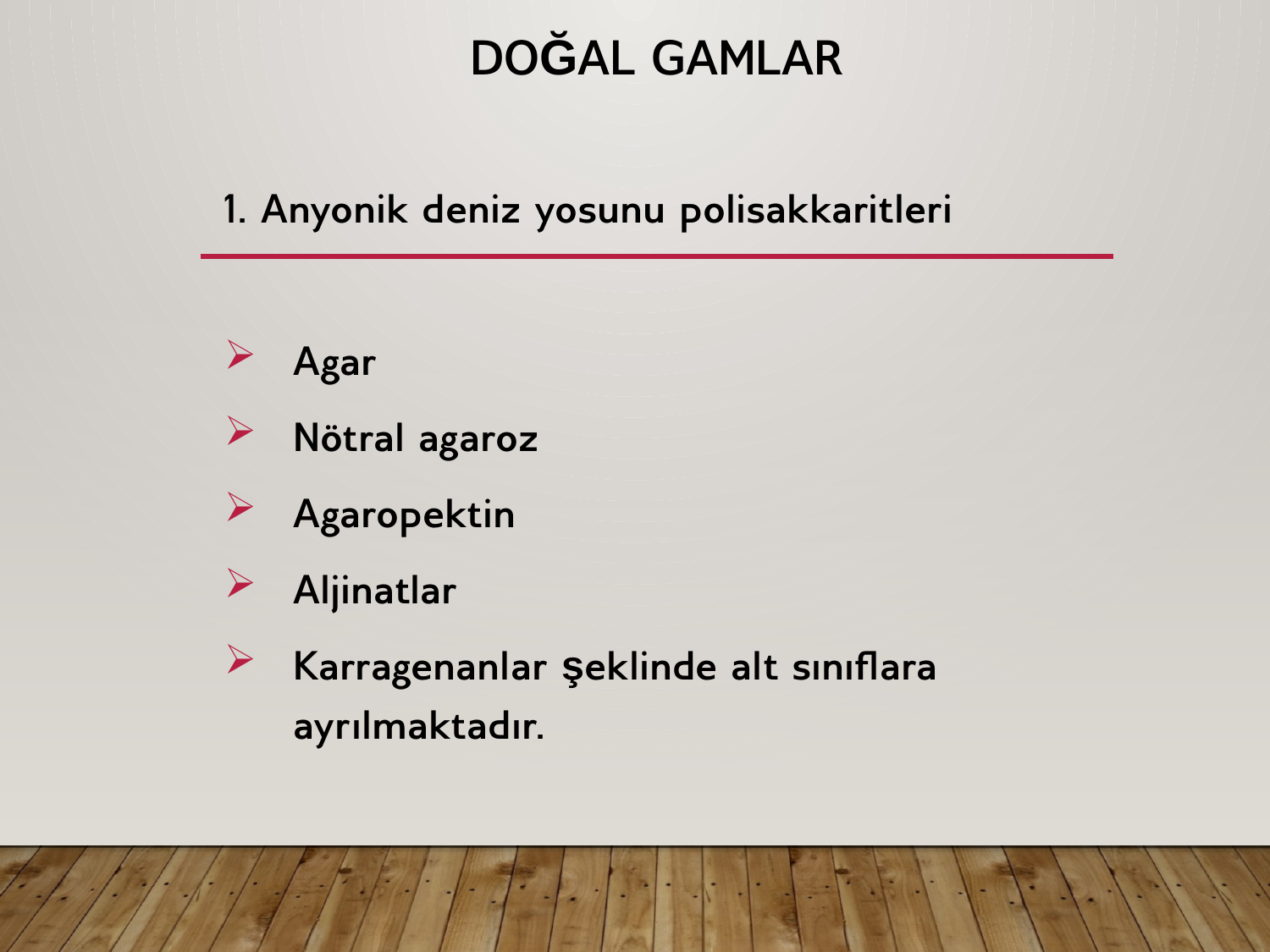

# Doğal gamlar
1. Anyonik deniz yosunu polisakkaritleri

Agar
Nötral agaroz
Agaropektin
Aljinatlar
Karragenanlar şeklinde alt sınıflara ayrılmaktadır.